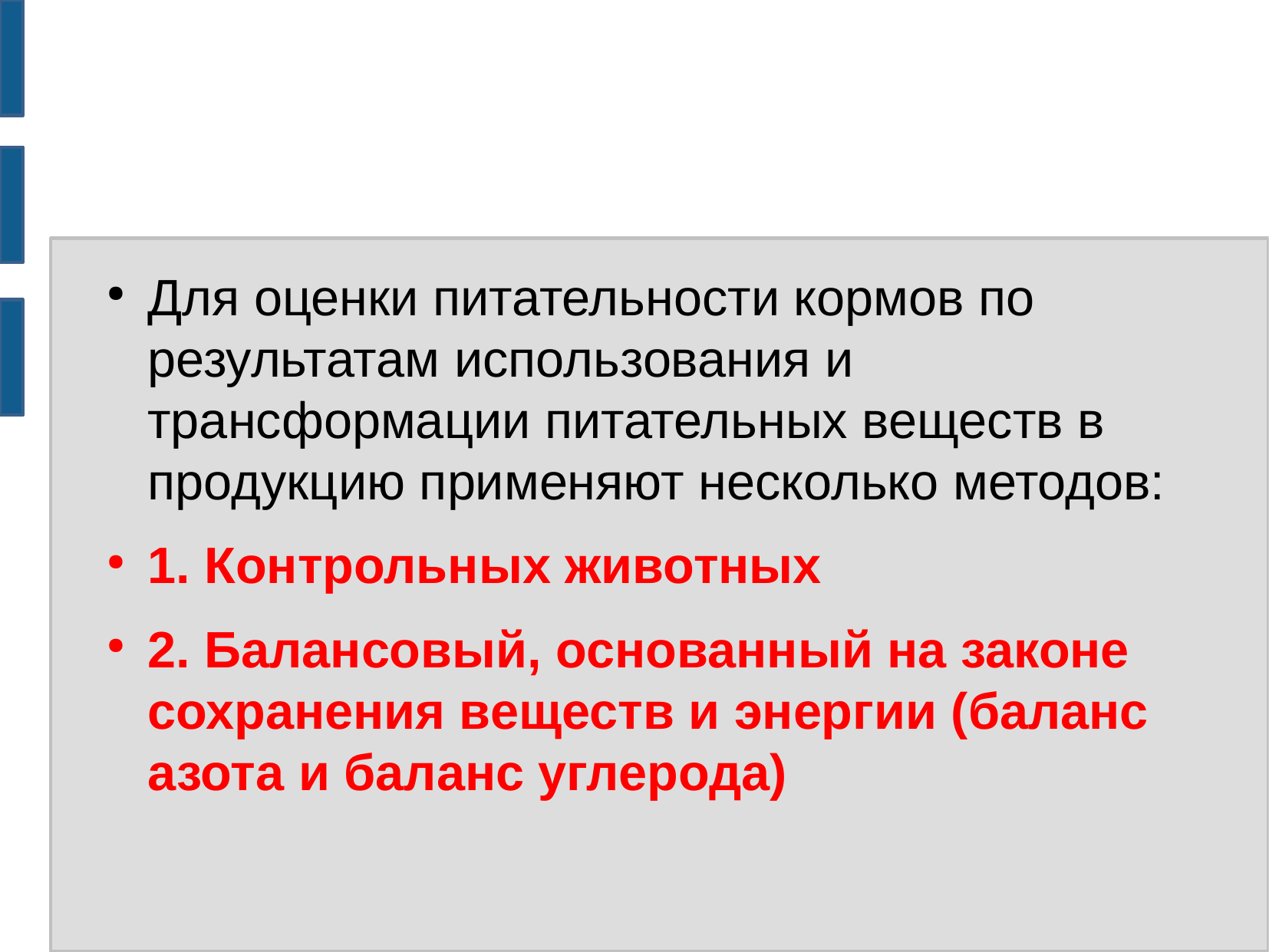

#
Для оценки питательности кормов по результатам использования и трансформации питательных веществ в продукцию применяют несколько методов:
1. Контрольных животных
2. Балансовый, основанный на законе сохранения веществ и энергии (баланс азота и баланс углерода)